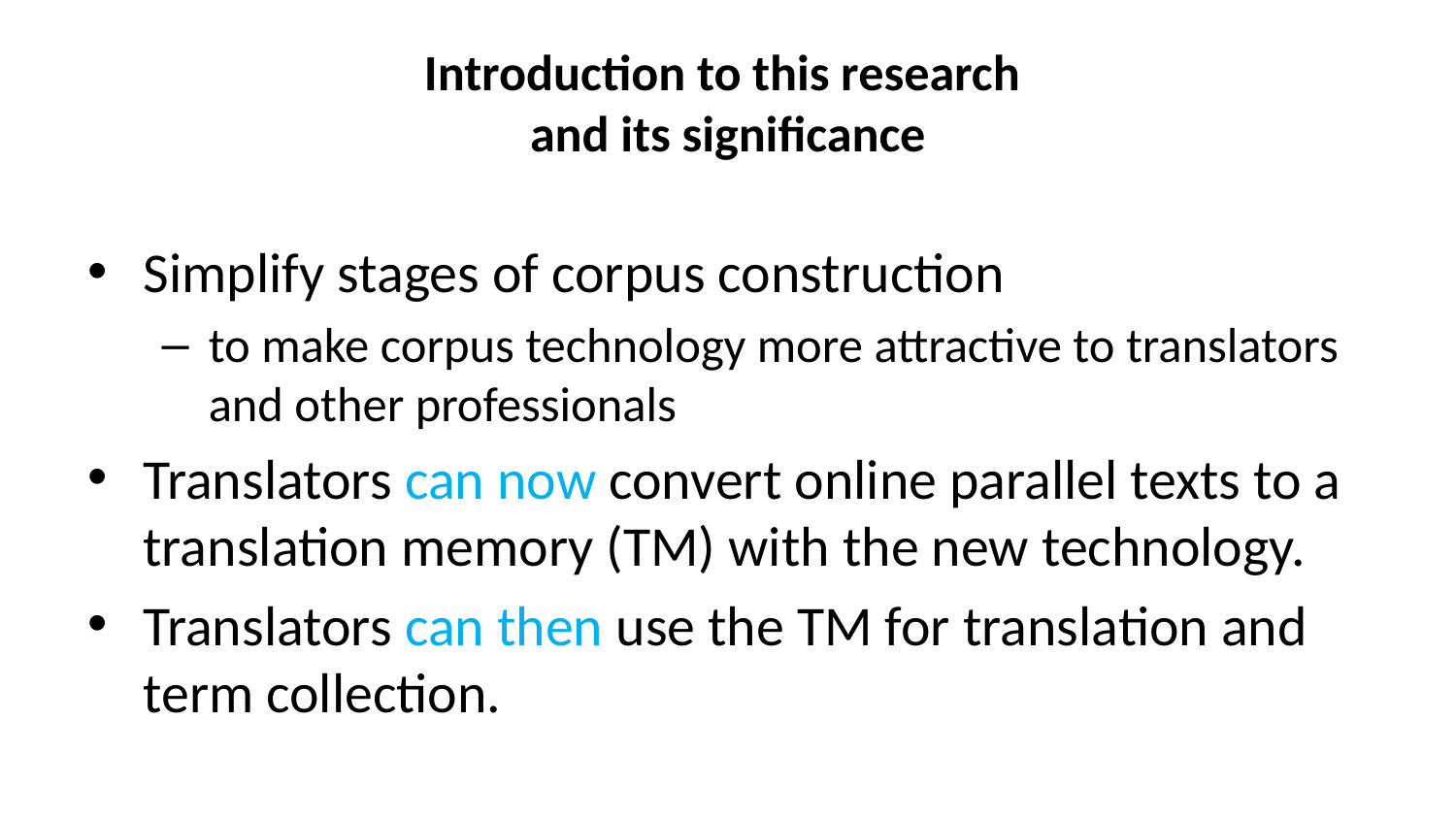

# Introduction to this research and its significance
Simplify stages of corpus construction
to make corpus technology more attractive to translators and other professionals
Translators can now convert online parallel texts to a translation memory (TM) with the new technology.
Translators can then use the TM for translation and term collection.